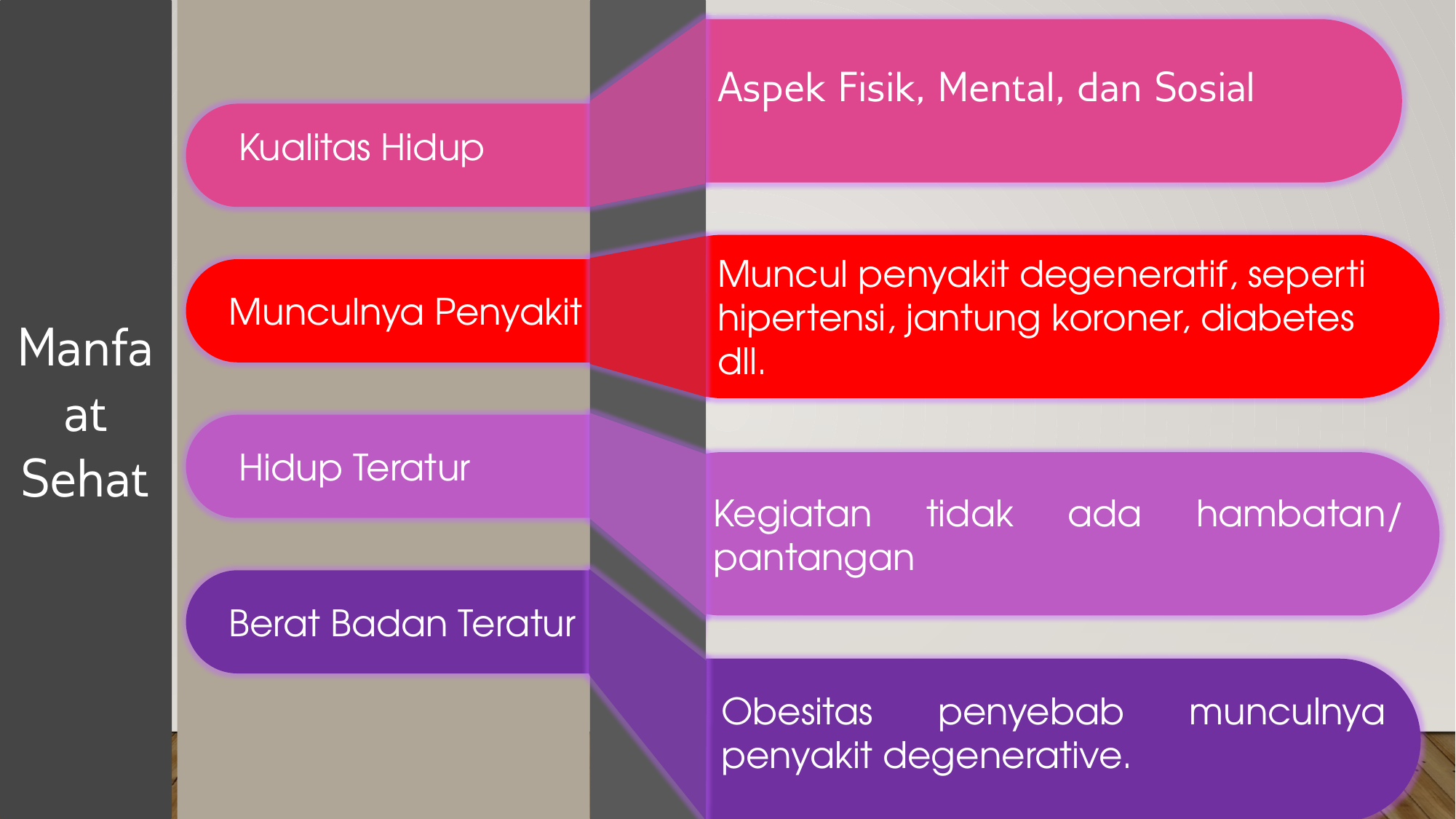

Manfaat Sehat

 Aspek Fisik, Mental, dan Sosial

Kualitas Hidup
Muncul penyakit degeneratif, seperti hipertensi, jantung koroner, diabetes dll.

Munculnya Penyakit

Hidup Teratur
Kegiatan tidak ada hambatan/ pantangan

Berat Badan Teratur
Obesitas penyebab munculnya penyakit degenerative.